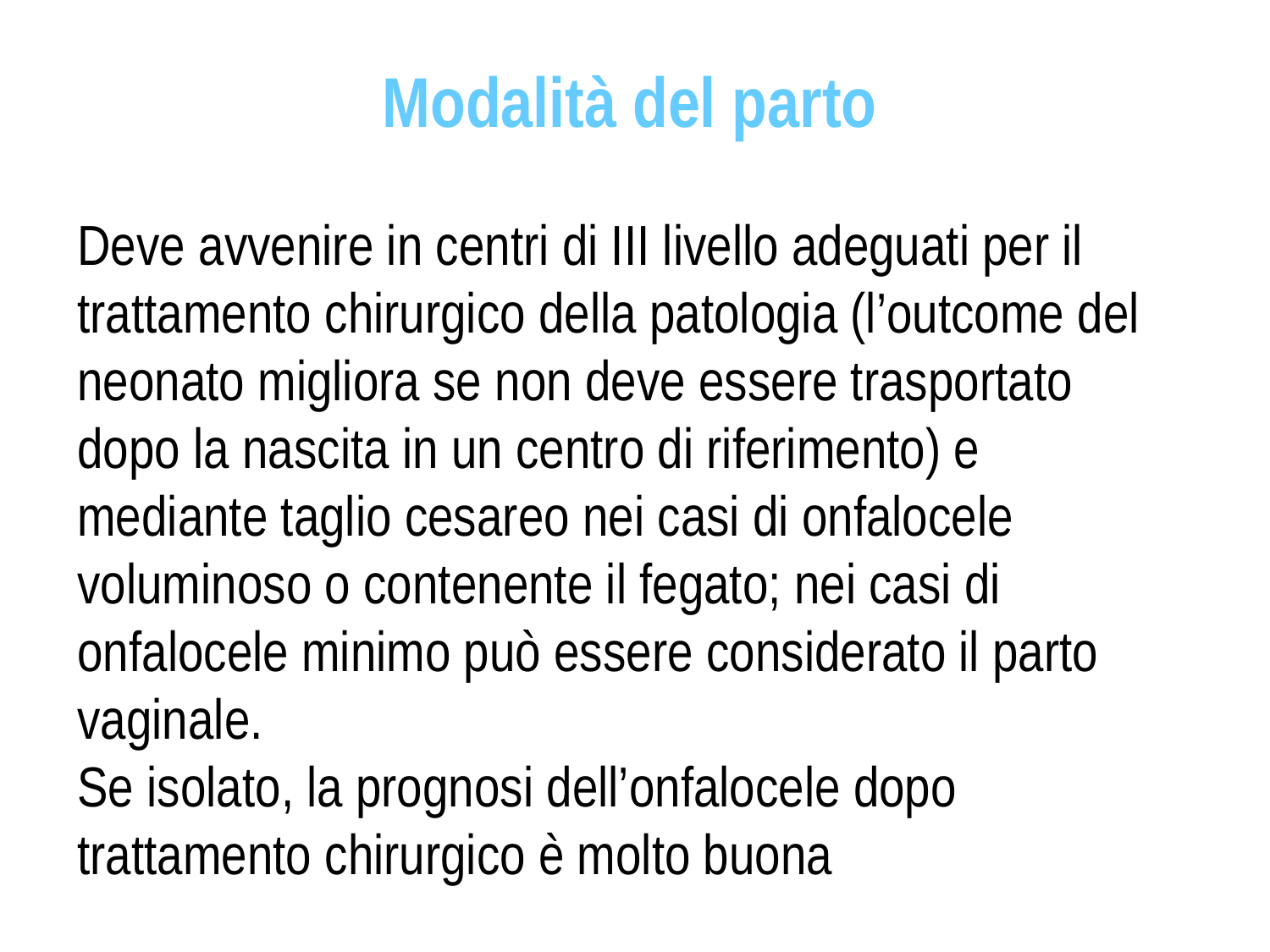

Modalità del parto

Deve avvenire in centri di III livello adeguati per il trattamento chirurgico della patologia (l’outcome del neonato migliora se non deve essere trasportato dopo la nascita in un centro di riferimento) e mediante taglio cesareo nei casi di onfalocele voluminoso o contenente il fegato; nei casi di onfalocele minimo può essere considerato il parto vaginale.
Se isolato, la prognosi dell’onfalocele dopo trattamento chirurgico è molto buona